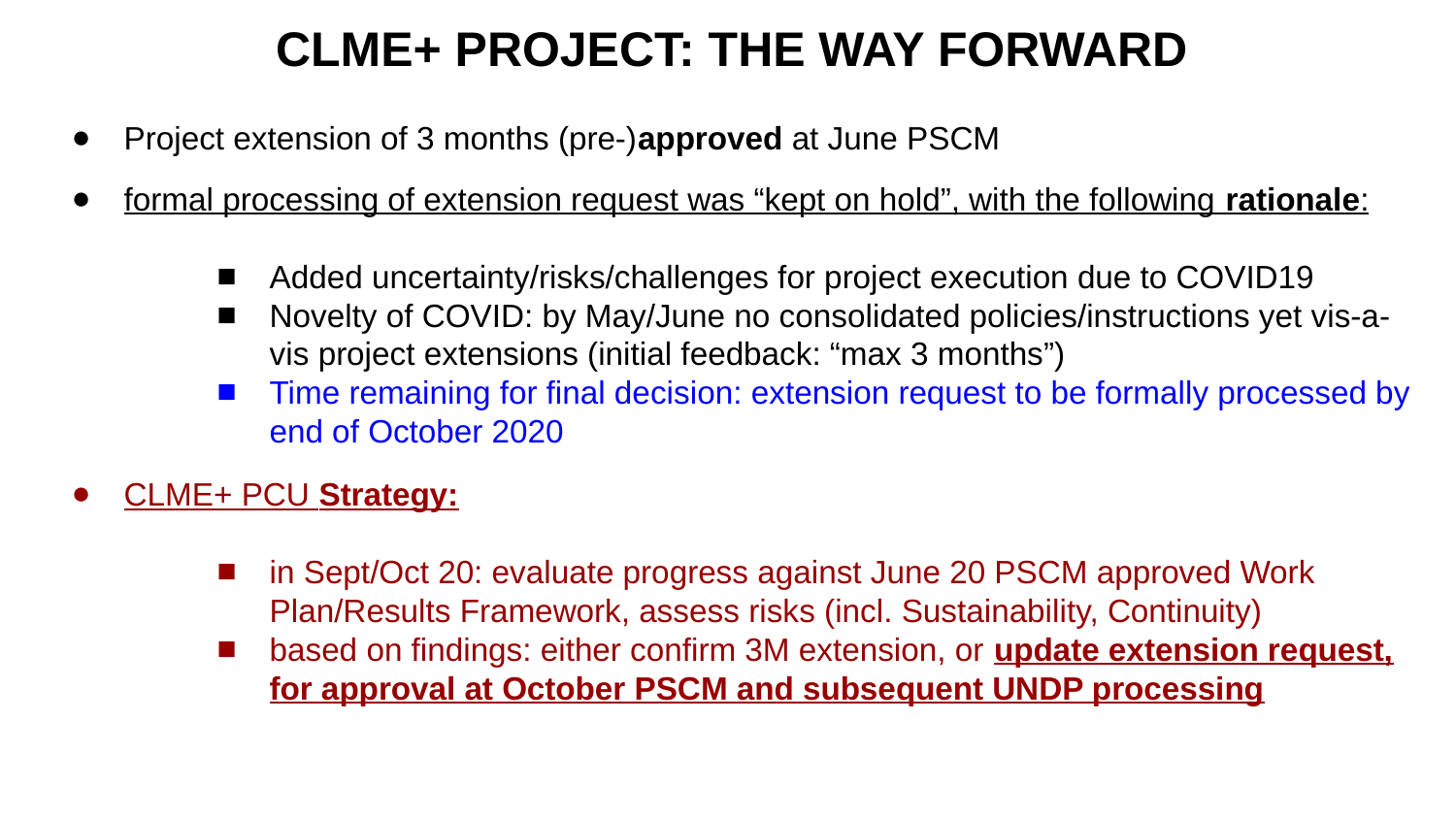

CLME+ PROJECT: THE WAY FORWARD

Project extension of 3 months (pre-)approved at June PSCM

formal processing of extension request was “kept on hold”, with the following rationale:

Added uncertainty/risks/challenges for project execution due to COVID19
Novelty of COVID: by May/June no consolidated policies/instructions yet vis-a-vis project extensions (initial feedback: “max 3 months”)
Time remaining for final decision: extension request to be formally processed by end of October 2020

CLME+ PCU Strategy:

in Sept/Oct 20: evaluate progress against June 20 PSCM approved Work Plan/Results Framework, assess risks (incl. Sustainability, Continuity)
based on findings: either confirm 3M extension, or update extension request, for approval at October PSCM and subsequent UNDP processing